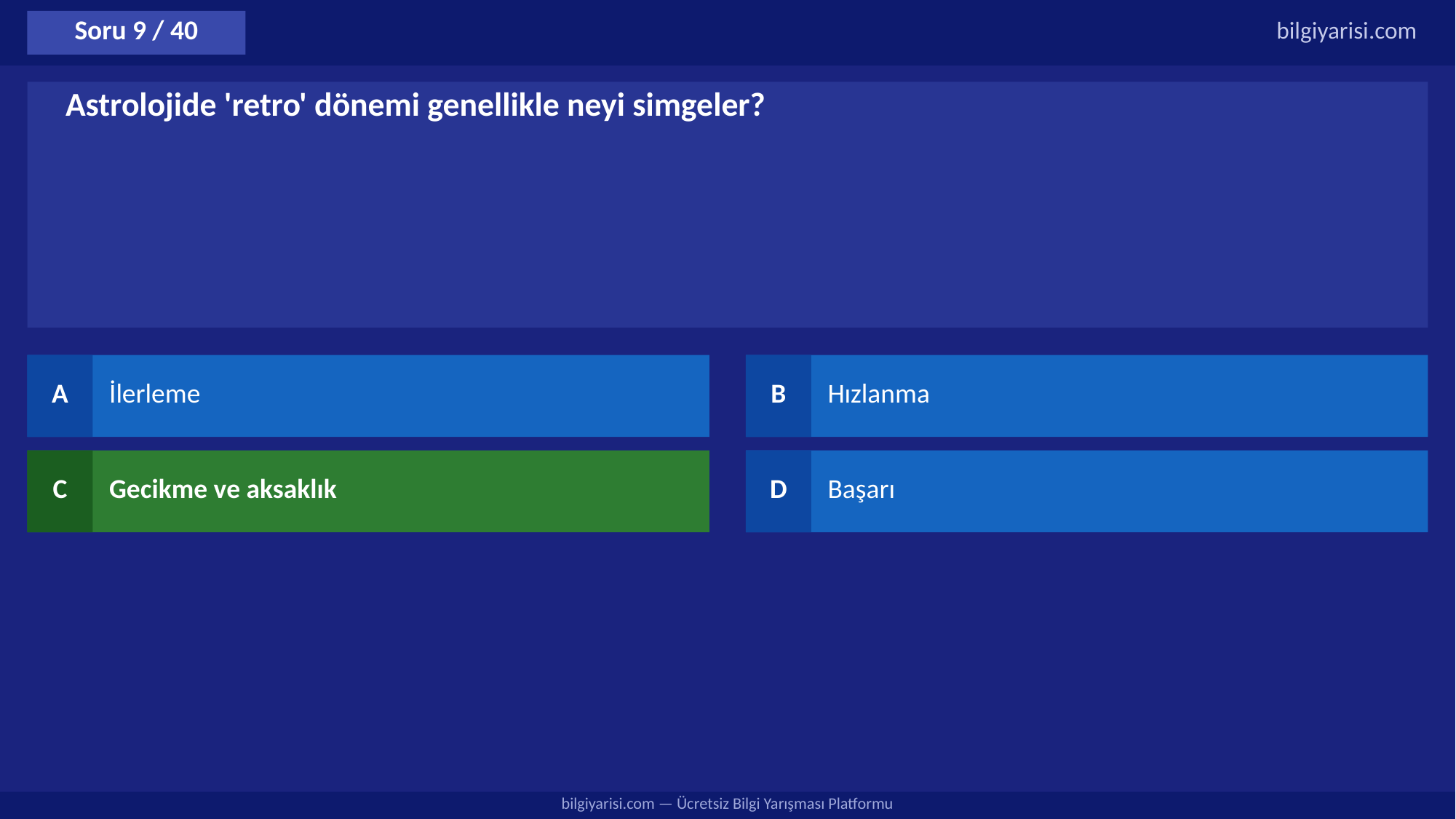

Soru 9 / 40
bilgiyarisi.com

Astrolojide 'retro' dönemi genellikle neyi simgeler?

A
İlerleme

B
Hızlanma

C
Gecikme ve aksaklık

D
Başarı
bilgiyarisi.com — Ücretsiz Bilgi Yarışması Platformu